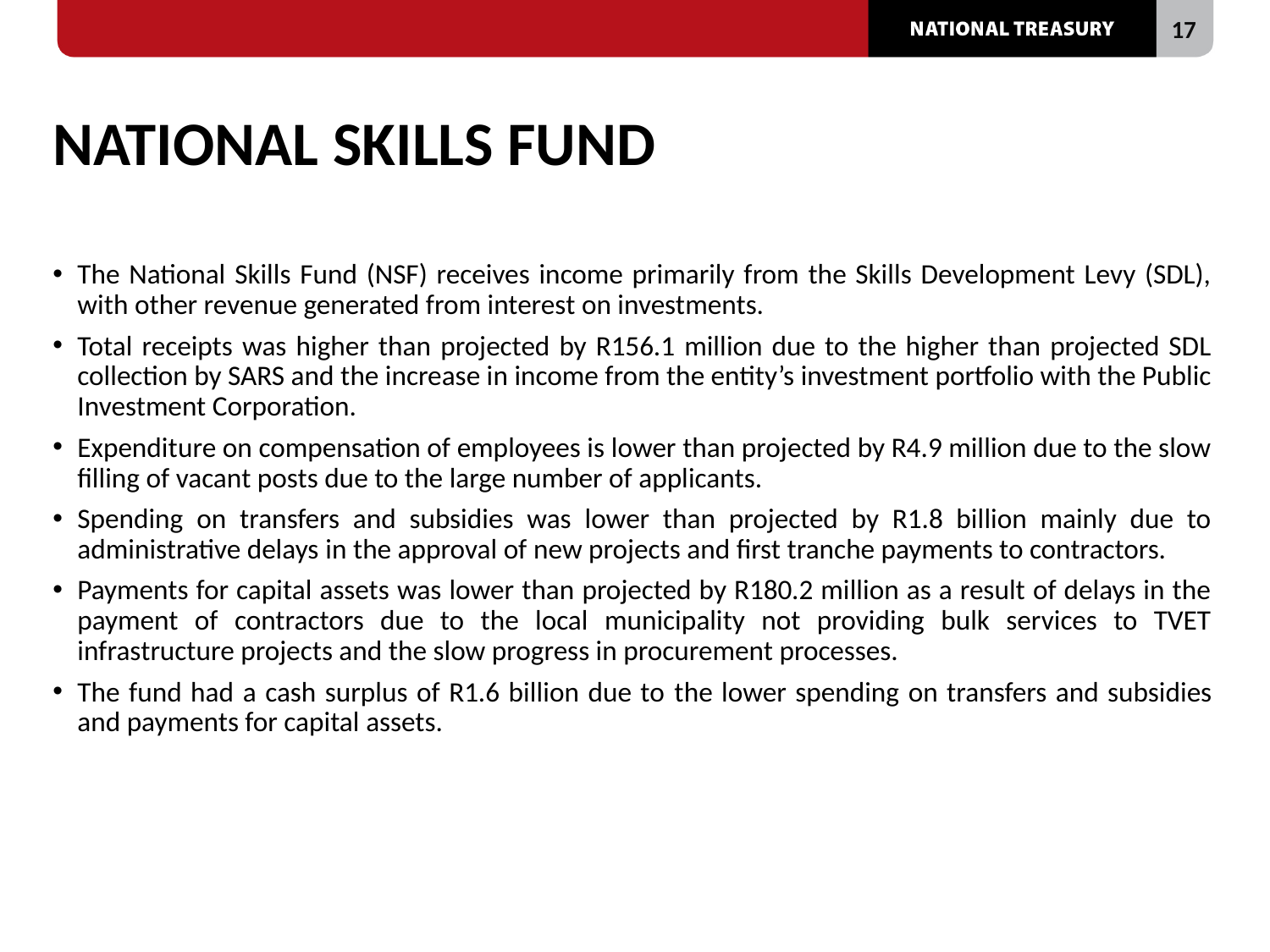

# NATIONAL SKILLS FUND
The National Skills Fund (NSF) receives income primarily from the Skills Development Levy (SDL), with other revenue generated from interest on investments.
Total receipts was higher than projected by R156.1 million due to the higher than projected SDL collection by SARS and the increase in income from the entity’s investment portfolio with the Public Investment Corporation.
Expenditure on compensation of employees is lower than projected by R4.9 million due to the slow filling of vacant posts due to the large number of applicants.
Spending on transfers and subsidies was lower than projected by R1.8 billion mainly due to administrative delays in the approval of new projects and first tranche payments to contractors.
Payments for capital assets was lower than projected by R180.2 million as a result of delays in the payment of contractors due to the local municipality not providing bulk services to TVET infrastructure projects and the slow progress in procurement processes.
The fund had a cash surplus of R1.6 billion due to the lower spending on transfers and subsidies and payments for capital assets.